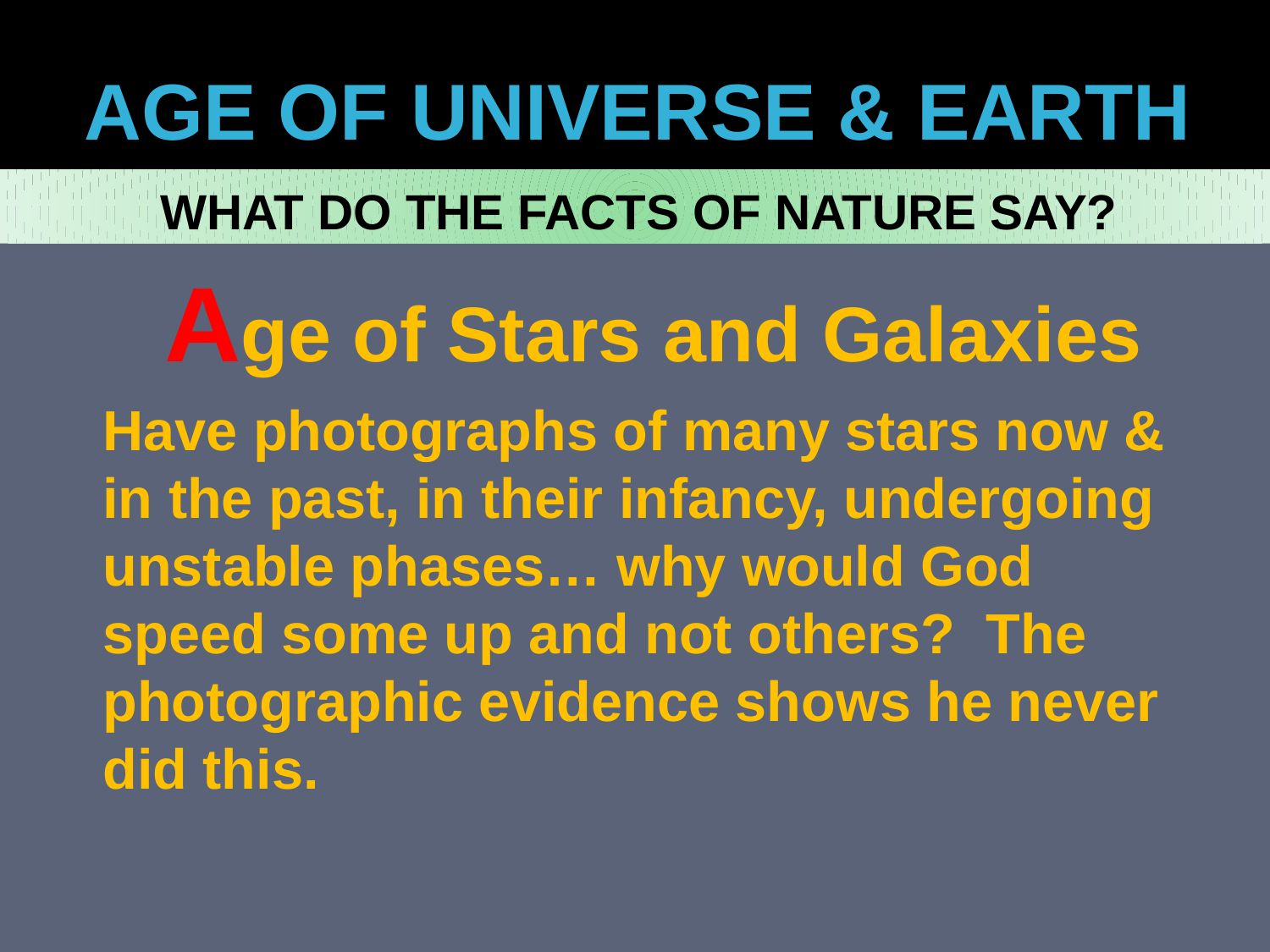

# AGE OF UNIVERSE & EARTH
WHAT DO THE FACTS OF NATURE SAY?
Age of Stars and Galaxies
Have photographs of many stars now & in the past, in their infancy, undergoing unstable phases… why would God speed some up and not others?  The photographic evidence shows he never did this.